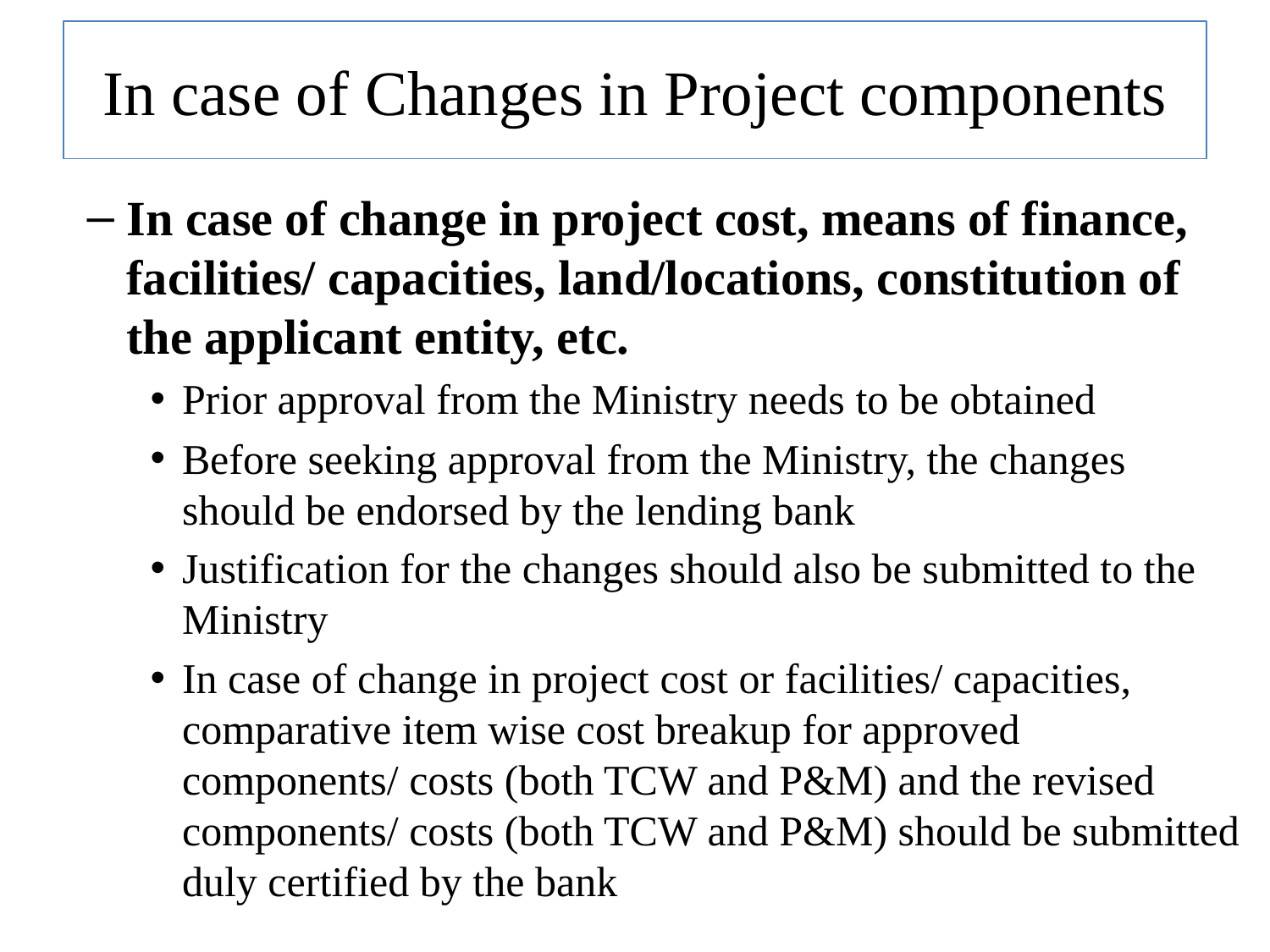

# In case of Changes in Project components
In case of change in project cost, means of finance, facilities/ capacities, land/locations, constitution of the applicant entity, etc.
Prior approval from the Ministry needs to be obtained
Before seeking approval from the Ministry, the changes should be endorsed by the lending bank
Justification for the changes should also be submitted to the Ministry
In case of change in project cost or facilities/ capacities, comparative item wise cost breakup for approved components/ costs (both TCW and P&M) and the revised components/ costs (both TCW and P&M) should be submitted duly certified by the bank